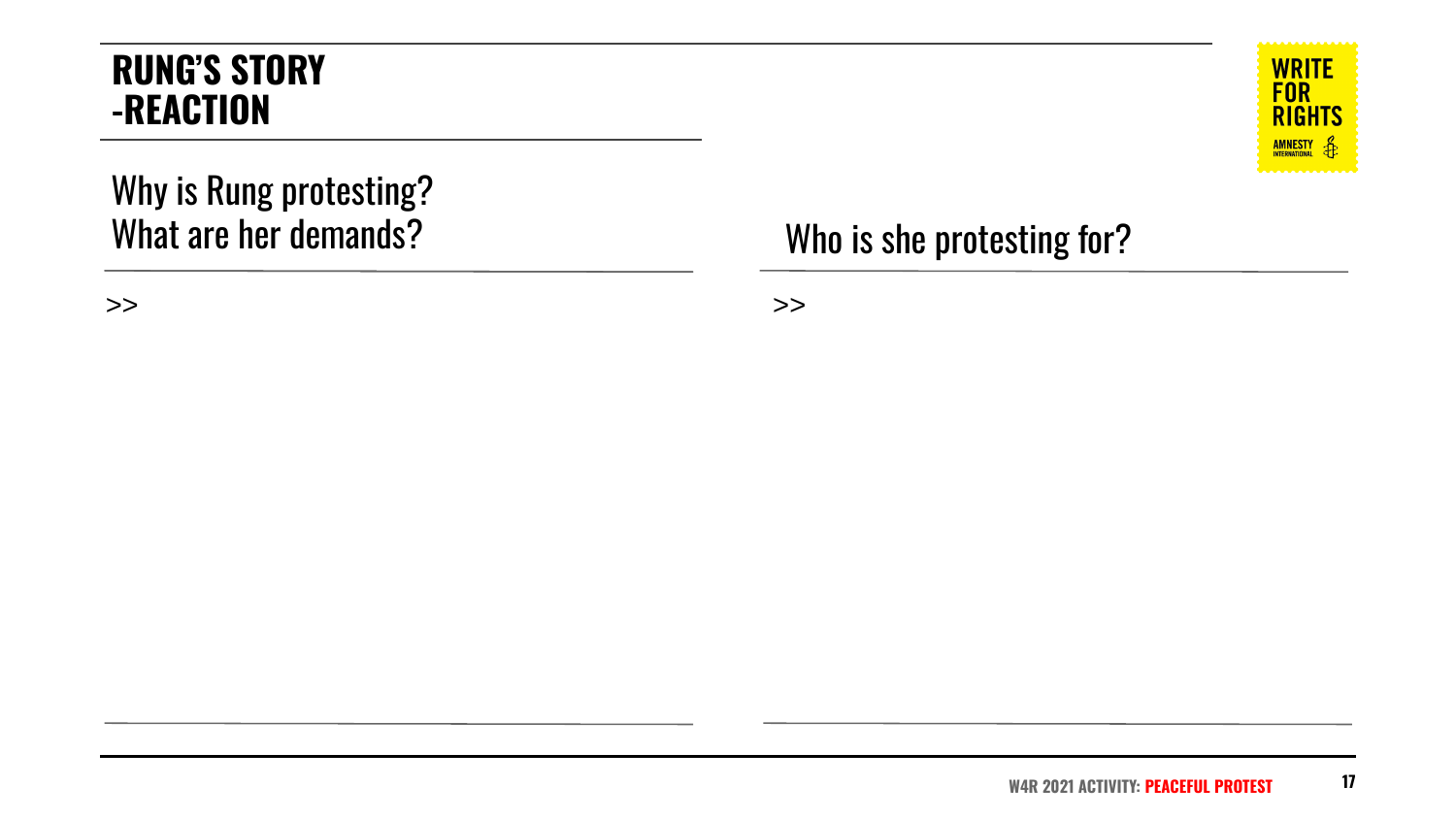

# RUNG’S STORY
-REACTION

Why is Rung protesting?
What are her demands?

Who is she protesting for?
>>
>>
17